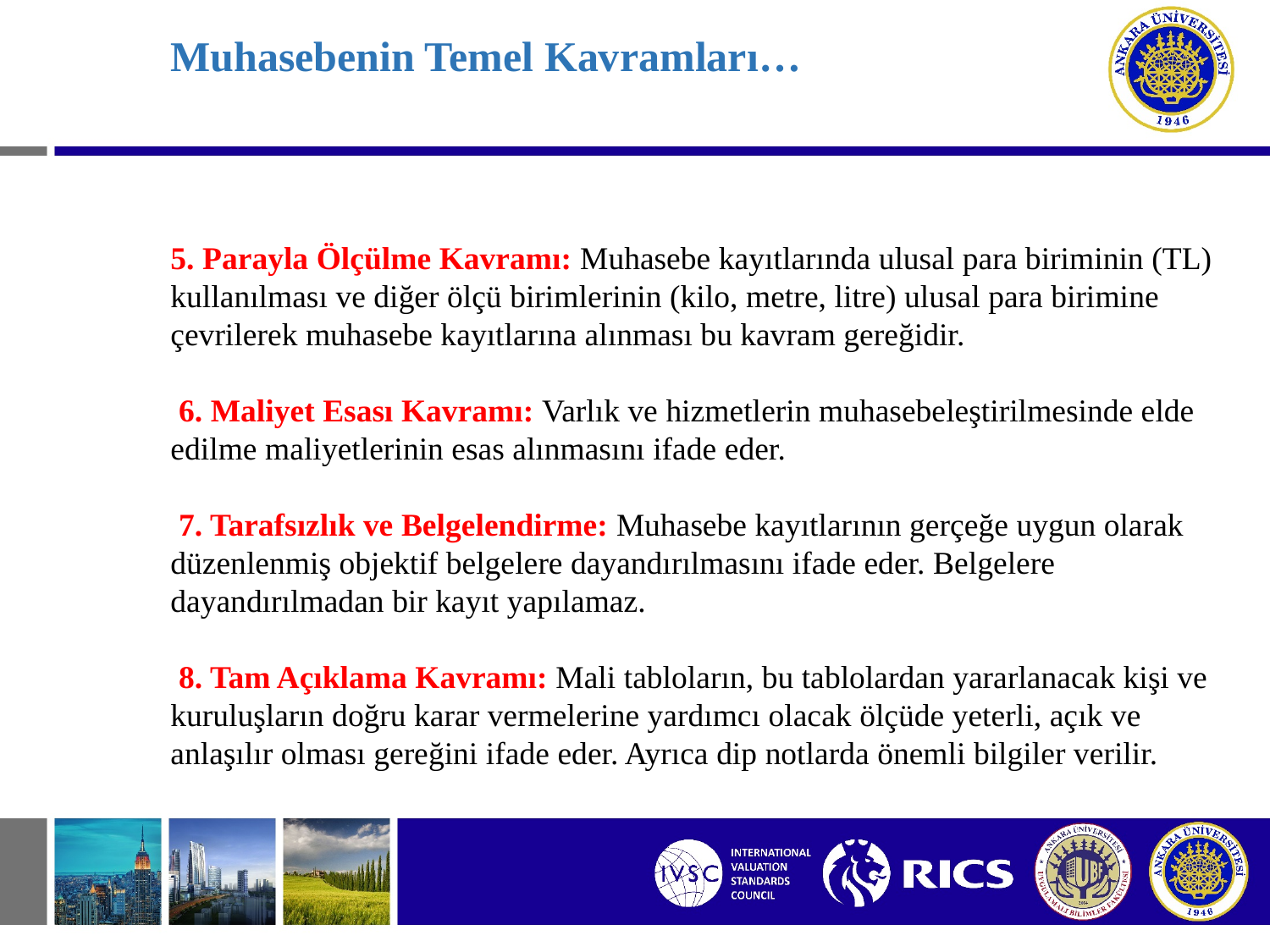

# Muhasebenin Temel Kavramları…
5. Parayla Ölçülme Kavramı: Muhasebe kayıtlarında ulusal para biriminin (TL) kullanılması ve diğer ölçü birimlerinin (kilo, metre, litre) ulusal para birimine çevrilerek muhasebe kayıtlarına alınması bu kavram gereğidir.
 6. Maliyet Esası Kavramı: Varlık ve hizmetlerin muhasebeleştirilmesinde elde edilme maliyetlerinin esas alınmasını ifade eder.
 7. Tarafsızlık ve Belgelendirme: Muhasebe kayıtlarının gerçeğe uygun olarak düzenlenmiş objektif belgelere dayandırılmasını ifade eder. Belgelere dayandırılmadan bir kayıt yapılamaz.
 8. Tam Açıklama Kavramı: Mali tabloların, bu tablolardan yararlanacak kişi ve kuruluşların doğru karar vermelerine yardımcı olacak ölçüde yeterli, açık ve anlaşılır olması gereğini ifade eder. Ayrıca dip notlarda önemli bilgiler verilir.